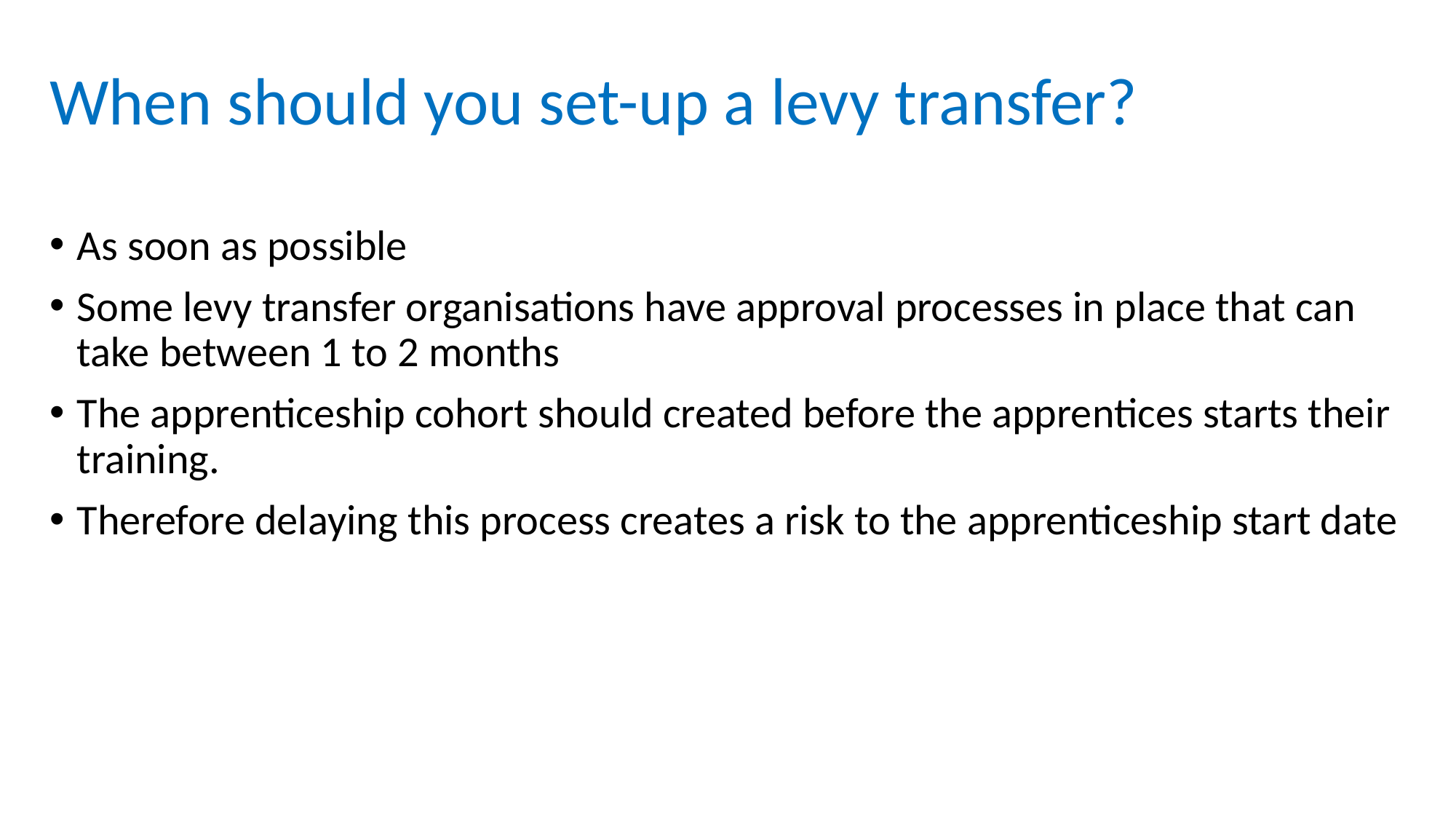

# When should you set-up a levy transfer?
As soon as possible
Some levy transfer organisations have approval processes in place that can take between 1 to 2 months
The apprenticeship cohort should created before the apprentices starts their training.
Therefore delaying this process creates a risk to the apprenticeship start date